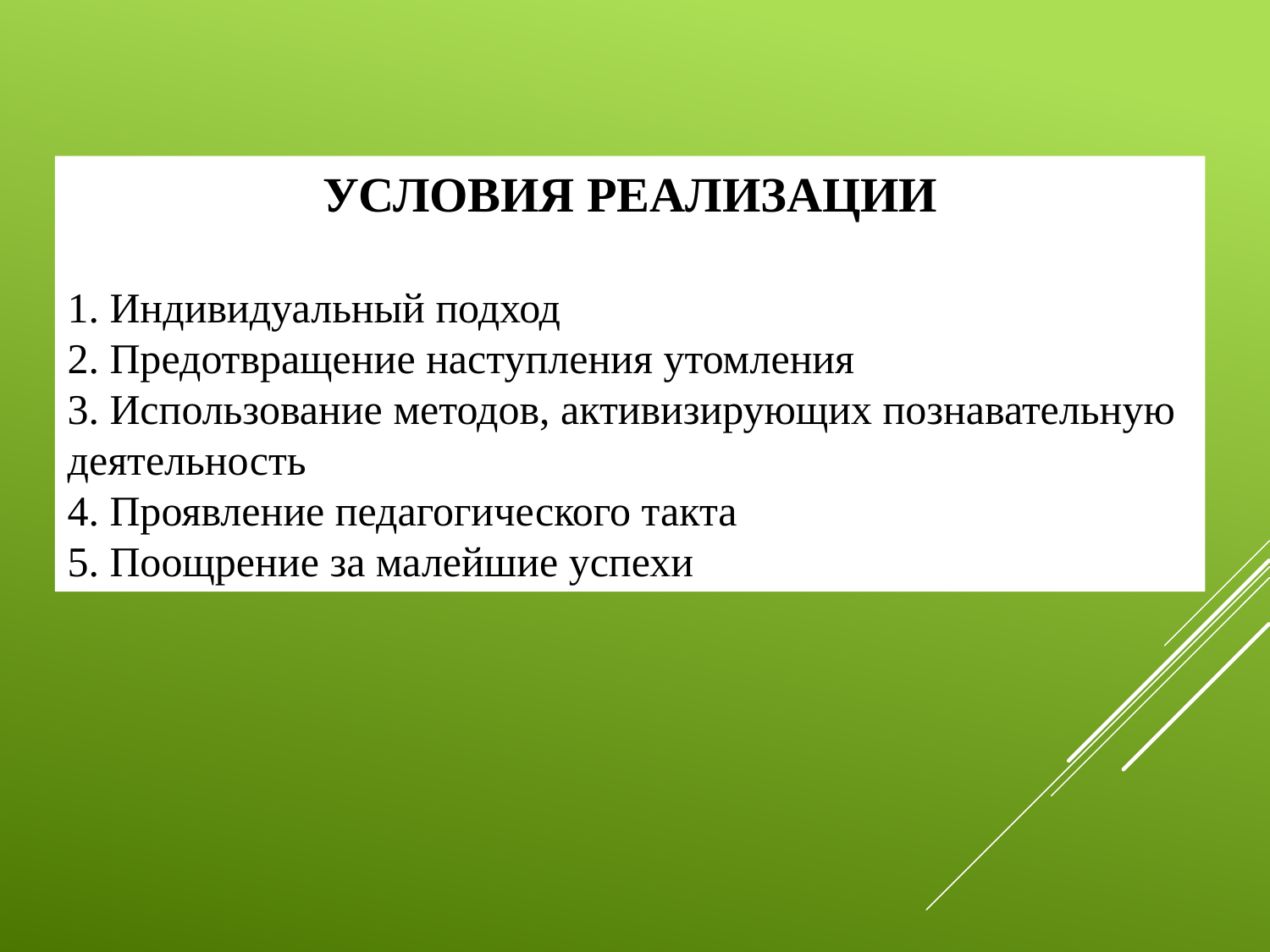

УСЛОВИЯ РЕАЛИЗАЦИИ

1. Индивидуальный подход
2. Предотвращение наступления утомления
3. Использование методов, активизирующих познавательную деятельность
4. Проявление педагогического такта
5. Поощрение за малейшие успехи